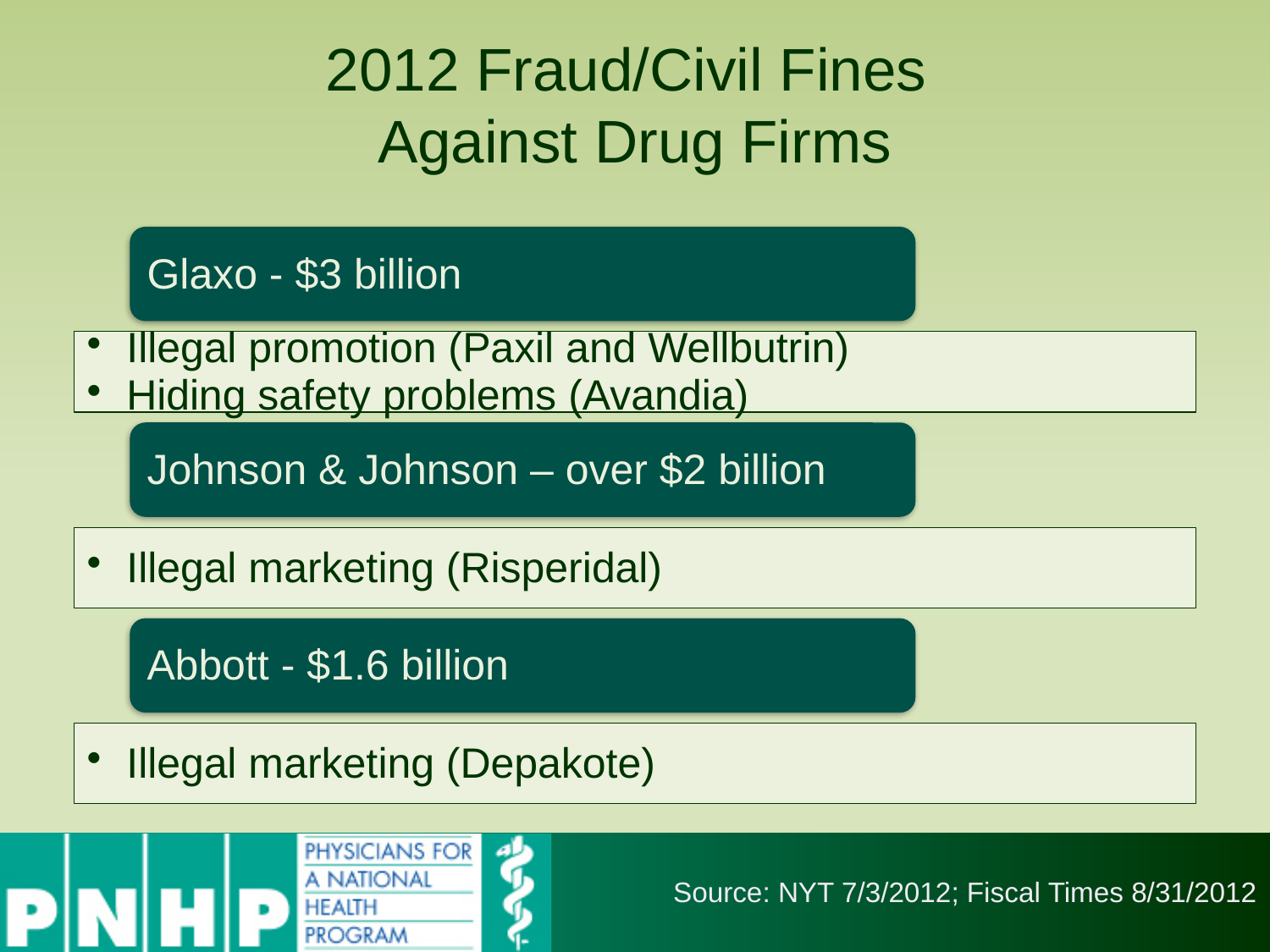

# 2012 Fraud/Civil Fines Against Drug Firms
Glaxo - $3 billion
Johnson & Johnson – over $2 billion
Abbott - $1.6 billion
Illegal promotion (Paxil and Wellbutrin)
Illegal marketing (Risperidal)
Illegal marketing (Depakote)
Hiding safety problems (Avandia)
Source: NYT 7/3/2012; Fiscal Times 8/31/2012